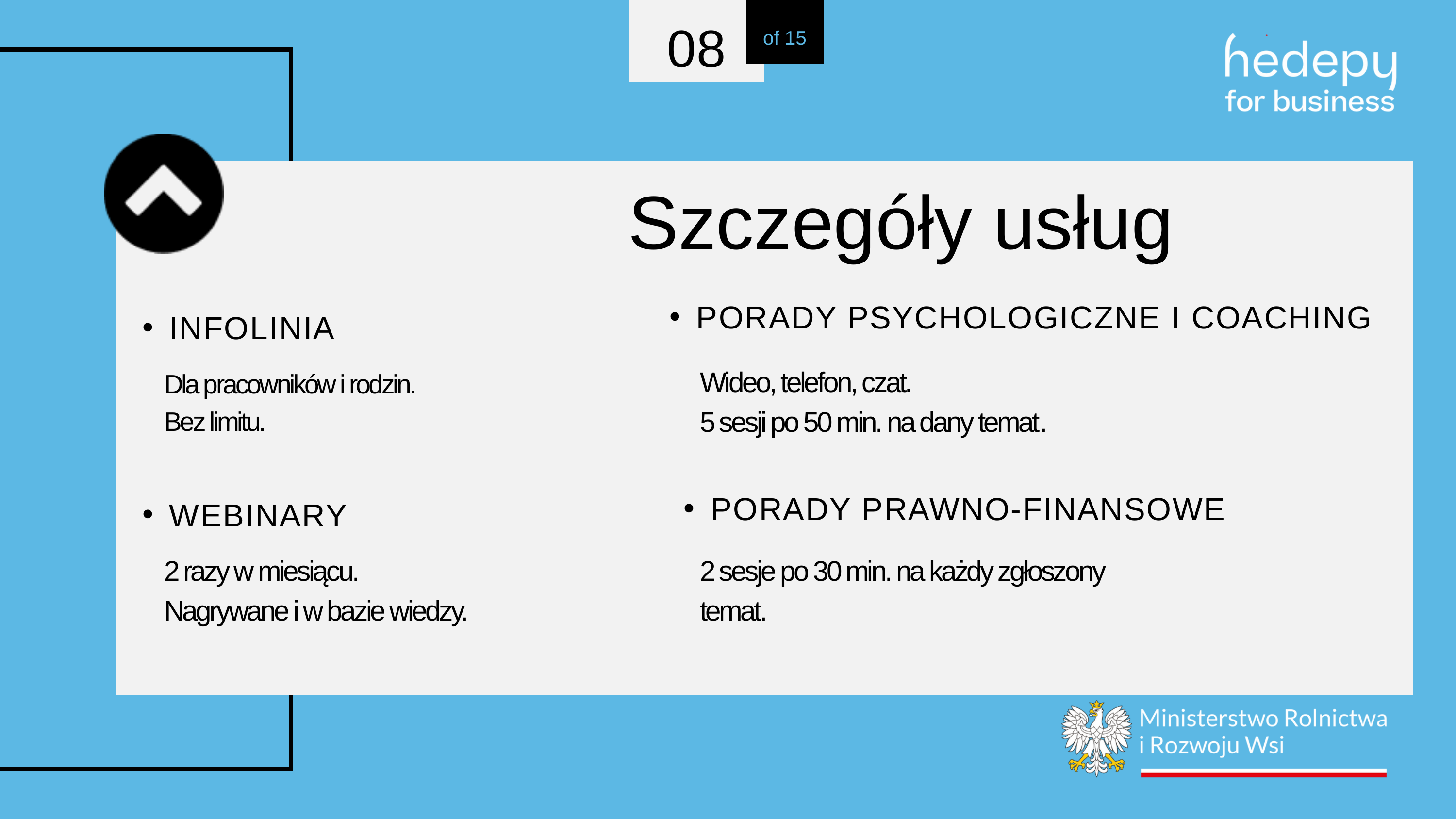

of 15

08

Szczegóły usług
PORADY PSYCHOLOGICZNE I COACHING
INFOLINIA
Wideo, telefon, czat.
5 sesji po 50 min. na dany temat.
Dla pracowników i rodzin.
Bez limitu.
PORADY PRAWNO-FINANSOWE
WEBINARY
2 razy w miesiącu.
Nagrywane i w bazie wiedzy.
2 sesje po 30 min. na każdy zgłoszony temat.